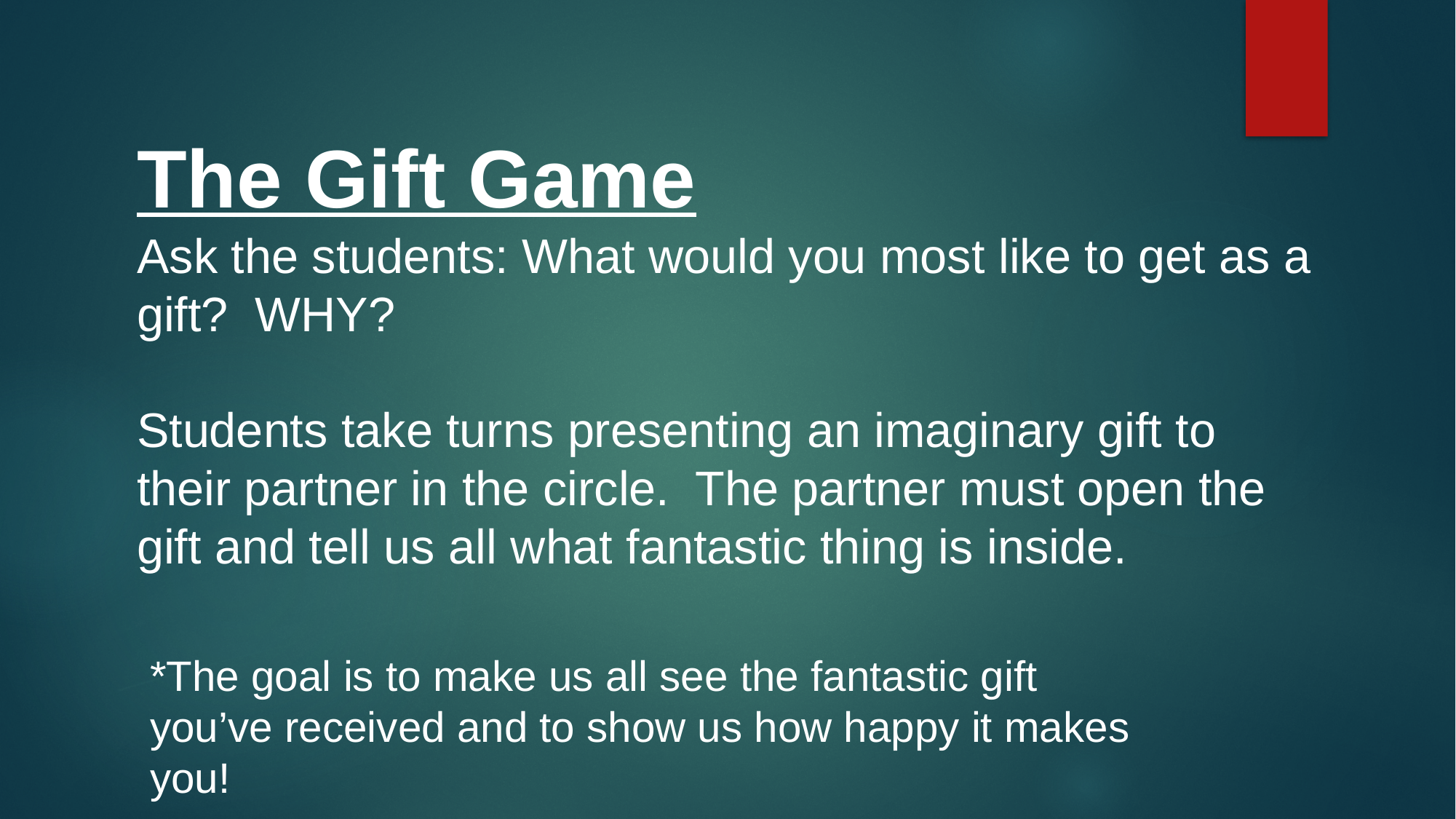

The Gift Game
Ask the students: What would you most like to get as a gift?  WHY?

Students take turns presenting an imaginary gift to their partner in the circle.  The partner must open the gift and tell us all what fantastic thing is inside.
*The goal is to make us all see the fantastic gift you’ve received and to show us how happy it makes you!